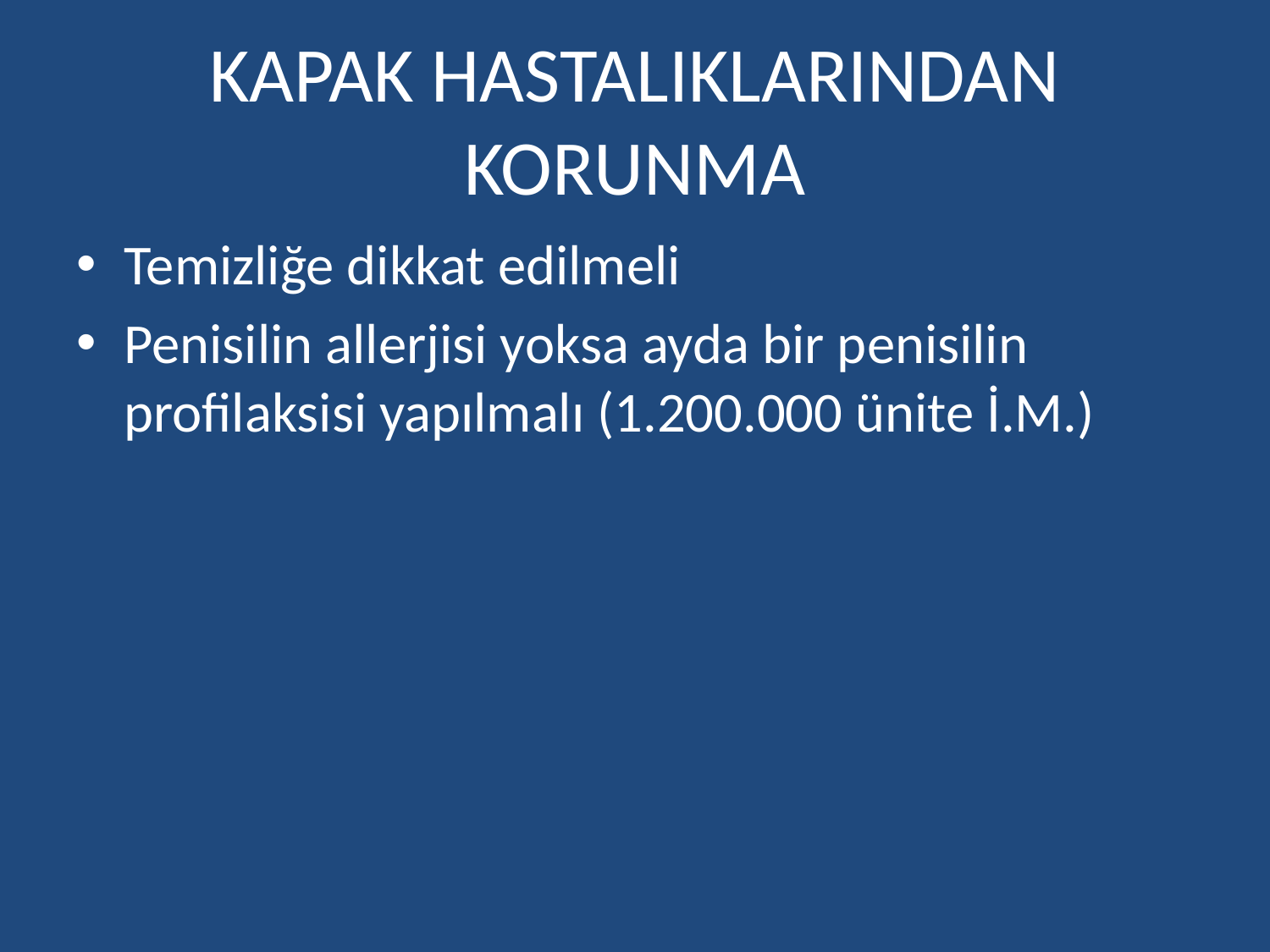

# KAPAK HASTALIKLARINDAN KORUNMA
Temizliğe dikkat edilmeli
Penisilin allerjisi yoksa ayda bir penisilin profilaksisi yapılmalı (1.200.000 ünite İ.M.)